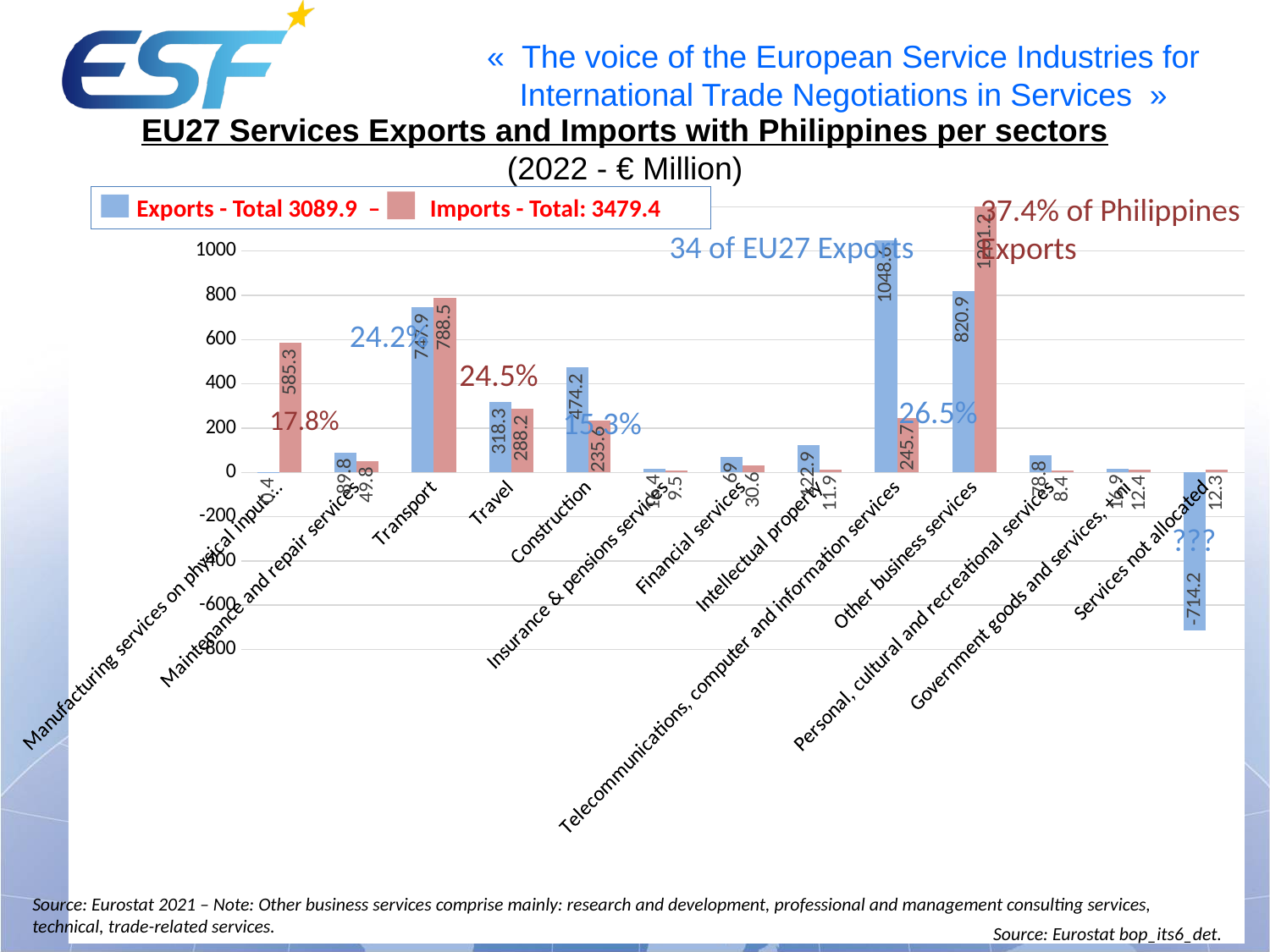

EU27 Services Exports and Imports with Philippines per sectors
(2022 - € Million)
37.4% of Philippines Exports
      Exports - Total 3089.9  –         Imports - Total: 3479.4

### Chart

| Category | Exports | Imports |
|---|---|---|
| Manufacturing services on physical input … | 0.4 | 585.3 |
| Maintenance and repair services | 89.8 | 49.8 |
| Transport | 747.9 | 788.5 |
| Travel | 318.3 | 288.2 |
| Construction | 474.2 | 235.6 |
| Insurance & pensions services | 16.4 | 9.5 |
| Financial services | 69.0 | 30.6 |
| Intellectual property | 122.9 | 11.9 |
| Telecommunications, computer and information services | 1048.6 | 245.7 |
| Other business services | 820.9 | 1201.2 |
| Personal, cultural and recreational services | 78.8 | 8.4 |
| Government goods and services, + ni | 16.9 | 12.4 |
| Services not allocated | -714.2 | 12.3 |
34 of EU27 Exports
24.2%
24.5%
26.5%
17.8%
15.3%
???
Source: Eurostat 2021 – Note: Other business services comprise mainly: research and development, professional and management consulting services, technical, trade-related services.
Source: Eurostat bop_its6_det.